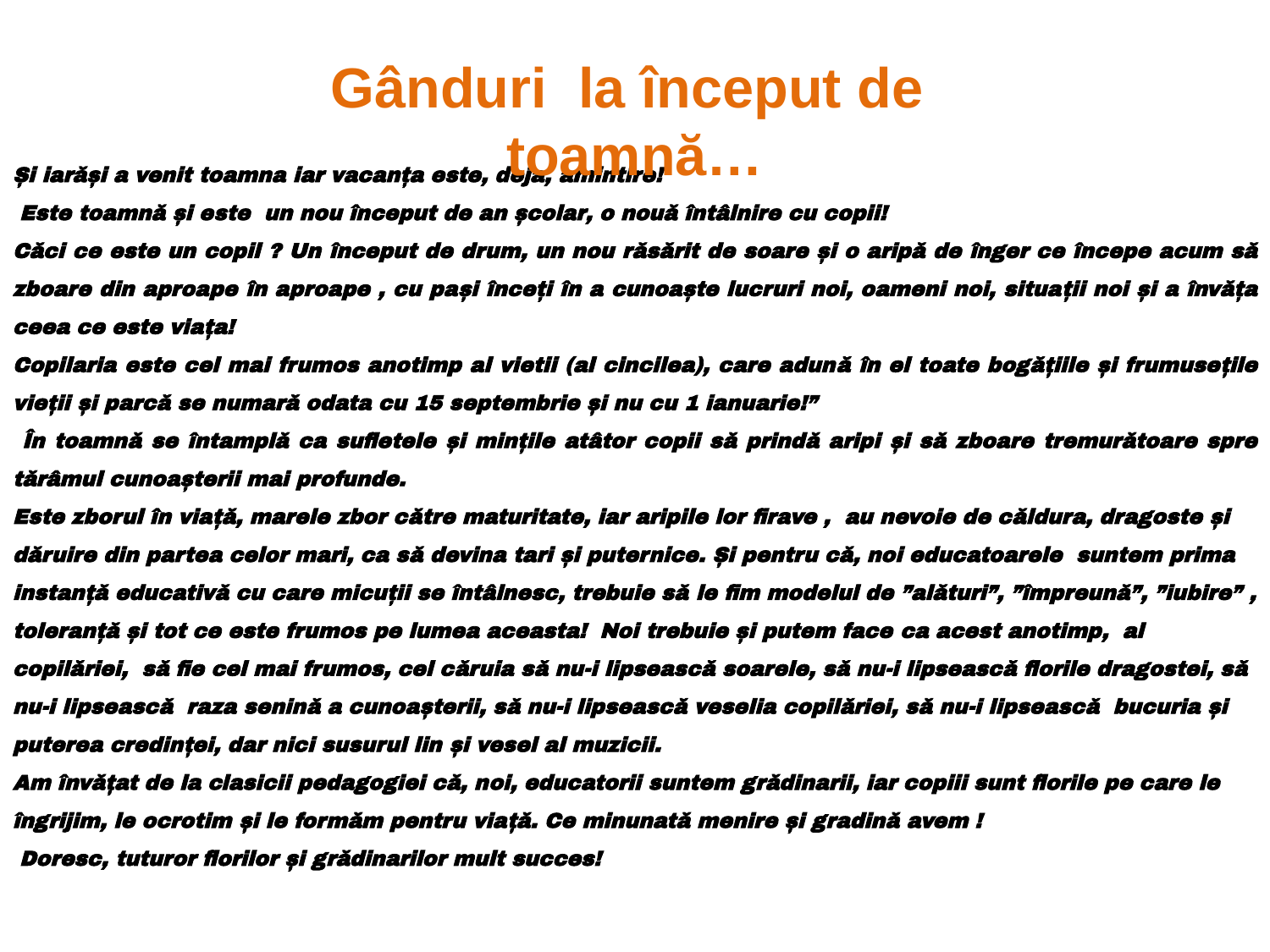

Gânduri  la început de  toamnă…
Și iarăși a venit toamna iar vacanța este, deja, amintire!
 Este toamnă și este  un nou început de an școlar, o nouă întâlnire cu copii!
Căci ce este un copil ? Un început de drum, un nou răsărit de soare și o aripă de înger ce începe acum să zboare din aproape în aproape , cu pași înceți în a cunoaște lucruri noi, oameni noi, situații noi și a învăța ceea ce este viața!
Copilaria este cel mai frumos anotimp al vietii (al cincilea), care adună în el toate bogățiile și frumusețile vieții și parcă se numară odata cu 15 septembrie și nu cu 1 ianuarie!”
 În toamnă se întamplă ca sufletele și mințile atâtor copii să prindă aripi și să zboare tremurătoare spre tărâmul cunoașterii mai profunde.
Este zborul în viață, marele zbor către maturitate, iar aripile lor firave ,  au nevoie de căldura, dragoste și dăruire din partea celor mari, ca să devina tari și puternice. Și pentru că, noi educatoarele  suntem prima instanță educativă cu care micuții se întâlnesc, trebuie să le fim modelul de ”alături”, ”împreună”, ”iubire” , toleranță și tot ce este frumos pe lumea aceasta!  Noi trebuie și putem face ca acest anotimp,  al copilăriei,  să fie cel mai frumos, cel căruia să nu-i lipsească soarele, să nu-i lipsească florile dragostei, să nu-i lipsească  raza senină a cunoașterii, să nu-i lipsească veselia copilăriei, să nu-i lipsească  bucuria și puterea credinței, dar nici susurul lin și vesel al muzicii.
Am învățat de la clasicii pedagogiei că, noi, educatorii suntem grădinarii, iar copiii sunt florile pe care le îngrijim, le ocrotim și le formăm pentru viață. Ce minunată menire și gradină avem !
 Doresc, tuturor florilor și grădinarilor mult succes!

To...